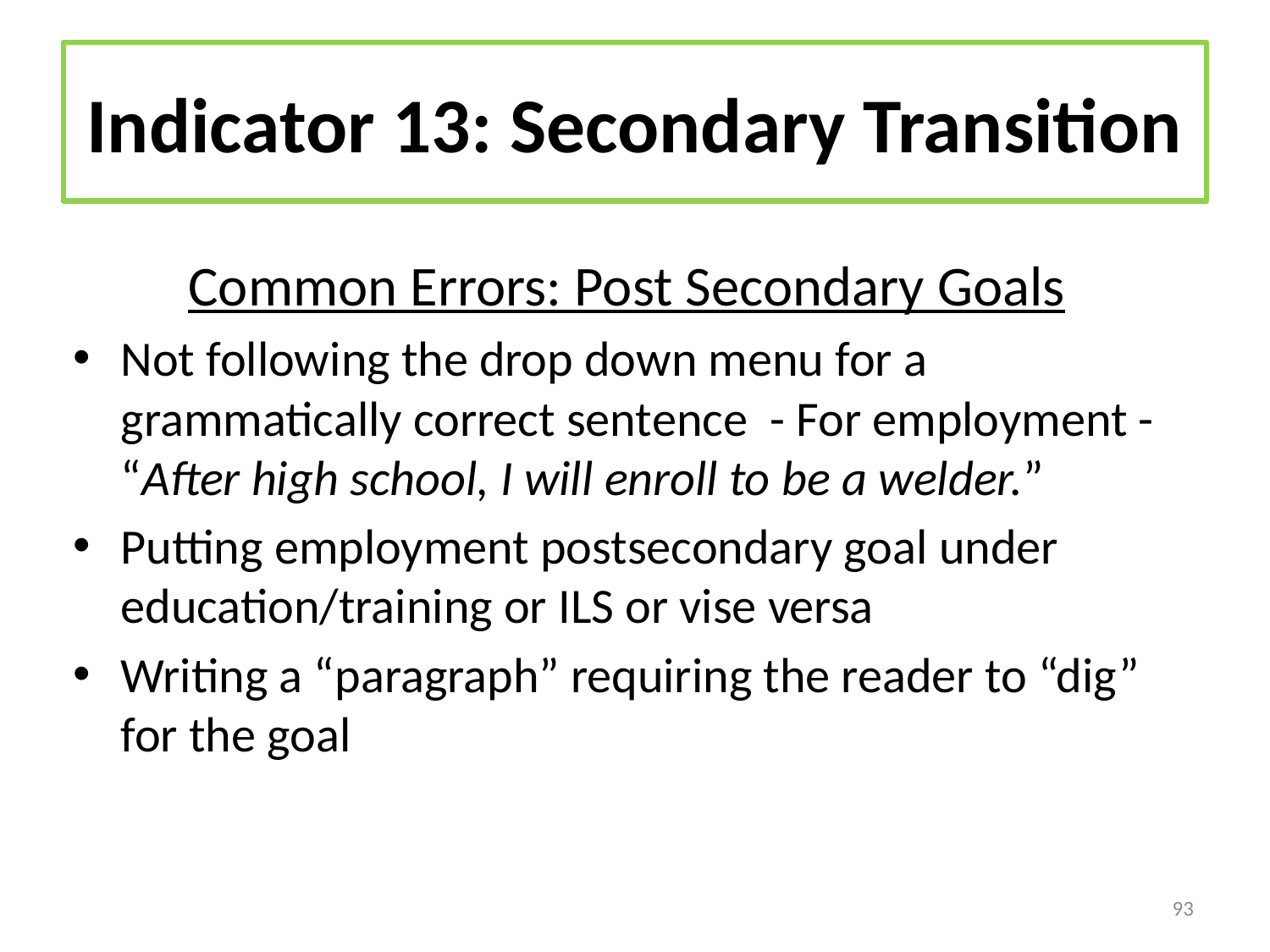

# Indicator 13: Secondary Transition

Common Errors: Post Secondary Goals
Not following the drop down menu for a grammatically correct sentence  - For employment - “After high school, I will enroll to be a welder.”
Putting employment postsecondary goal under education/training or ILS or vise versa
Writing a “paragraph” requiring the reader to “dig” for the goal

93